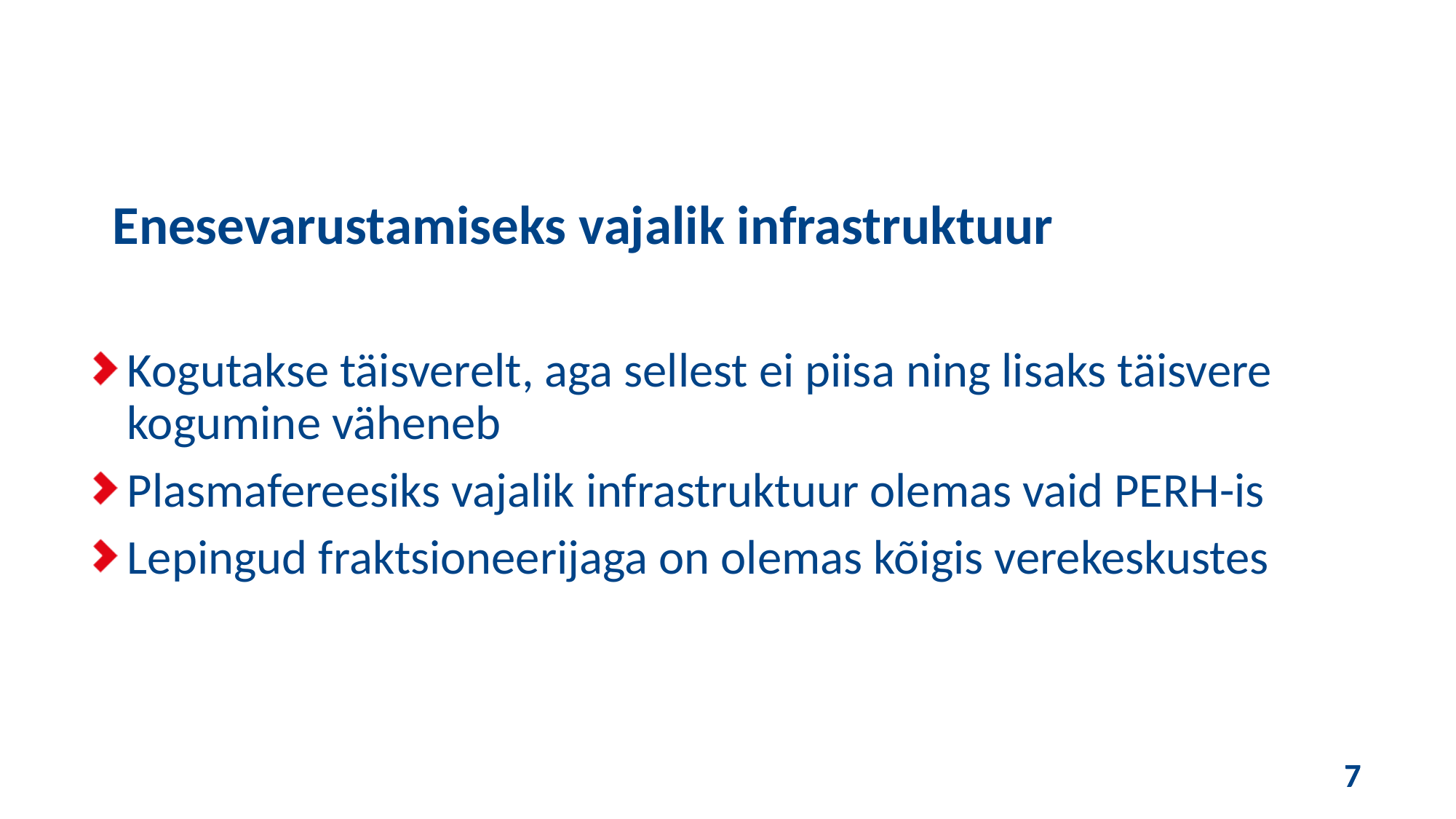

Enesevarustamiseks vajalik infrastruktuur
Kogutakse täisverelt, aga sellest ei piisa ning lisaks täisvere kogumine väheneb
Plasmafereesiks vajalik infrastruktuur olemas vaid PERH-is
Lepingud fraktsioneerijaga on olemas kõigis verekeskustes